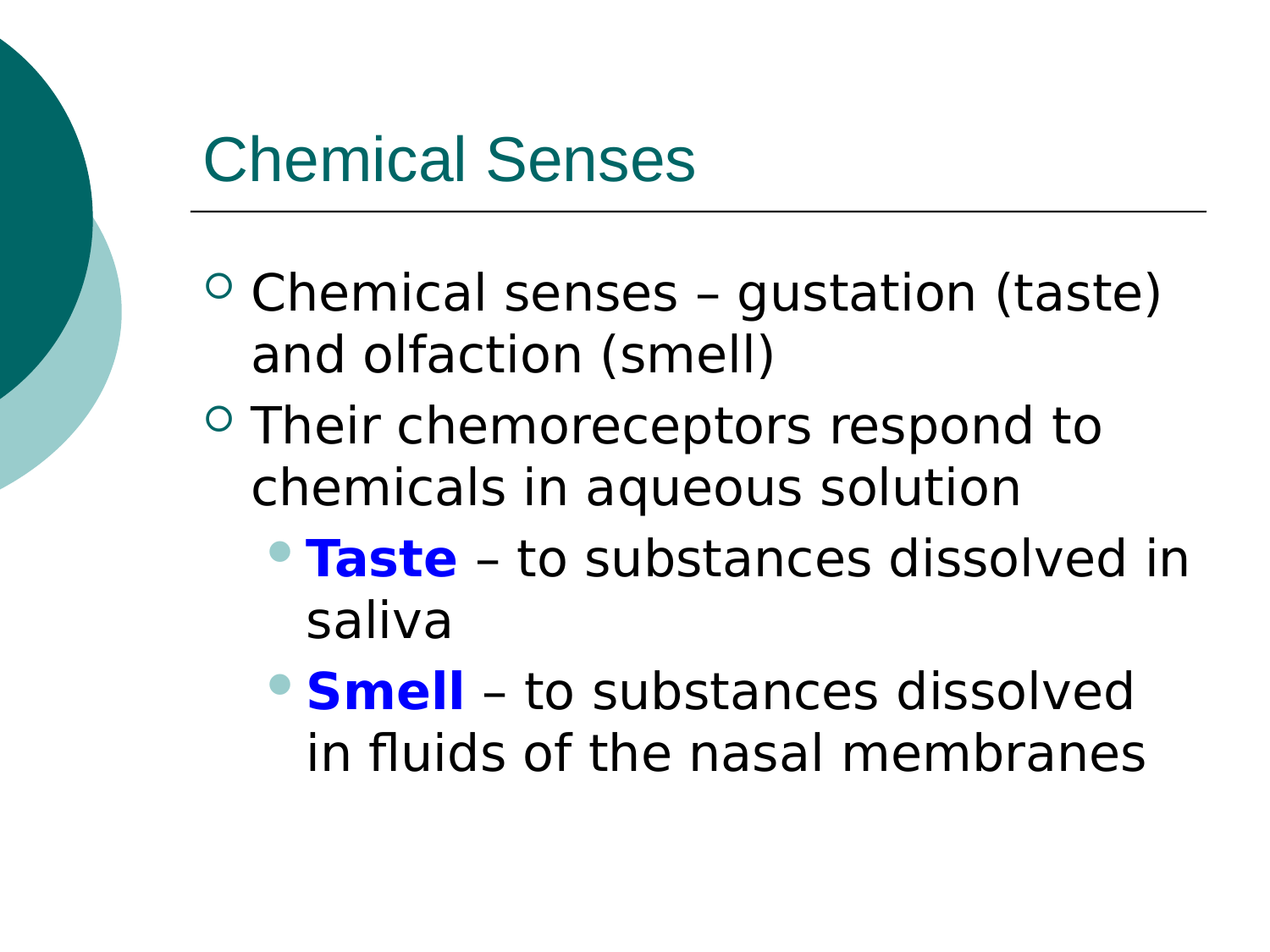

# Chemical Senses
Chemical senses – gustation (taste) and olfaction (smell)
Their chemoreceptors respond to chemicals in aqueous solution
Taste – to substances dissolved in saliva
Smell – to substances dissolved in fluids of the nasal membranes